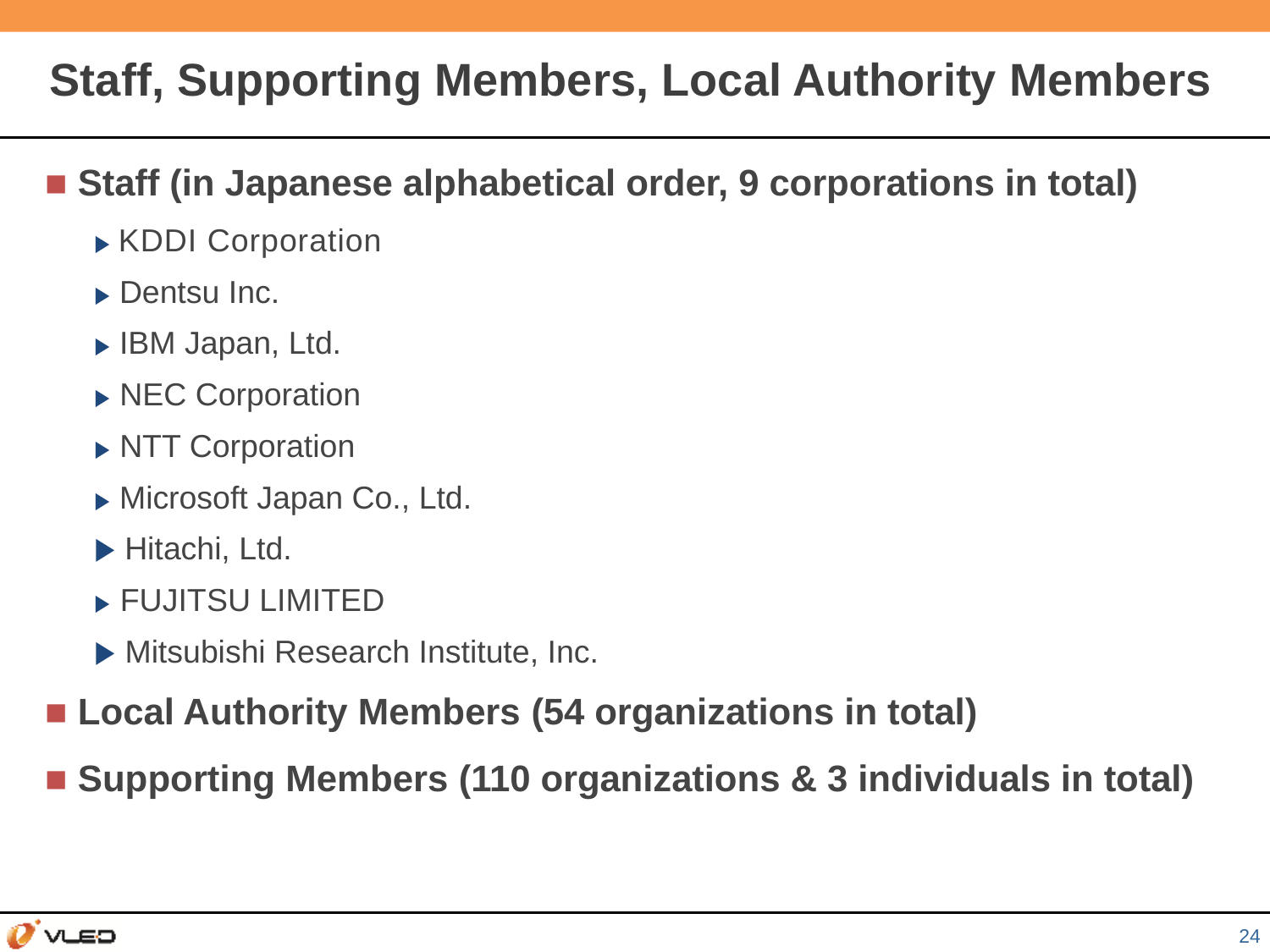

# Staff, Supporting Members, Local Authority Members
■ Staff (in Japanese alphabetical order, 9 corporations in total)
▶ KDDI Corporation
▶ Dentsu Inc.
▶ IBM Japan, Ltd.
▶ NEC Corporation
▶ NTT Corporation
▶ Microsoft Japan Co., Ltd.
▶ Hitachi, Ltd.
▶ FUJITSU LIMITED
▶ Mitsubishi Research Institute, Inc.
■ Local Authority Members (54 organizations in total)
■ Supporting Members (110 organizations & 3 individuals in total)
24